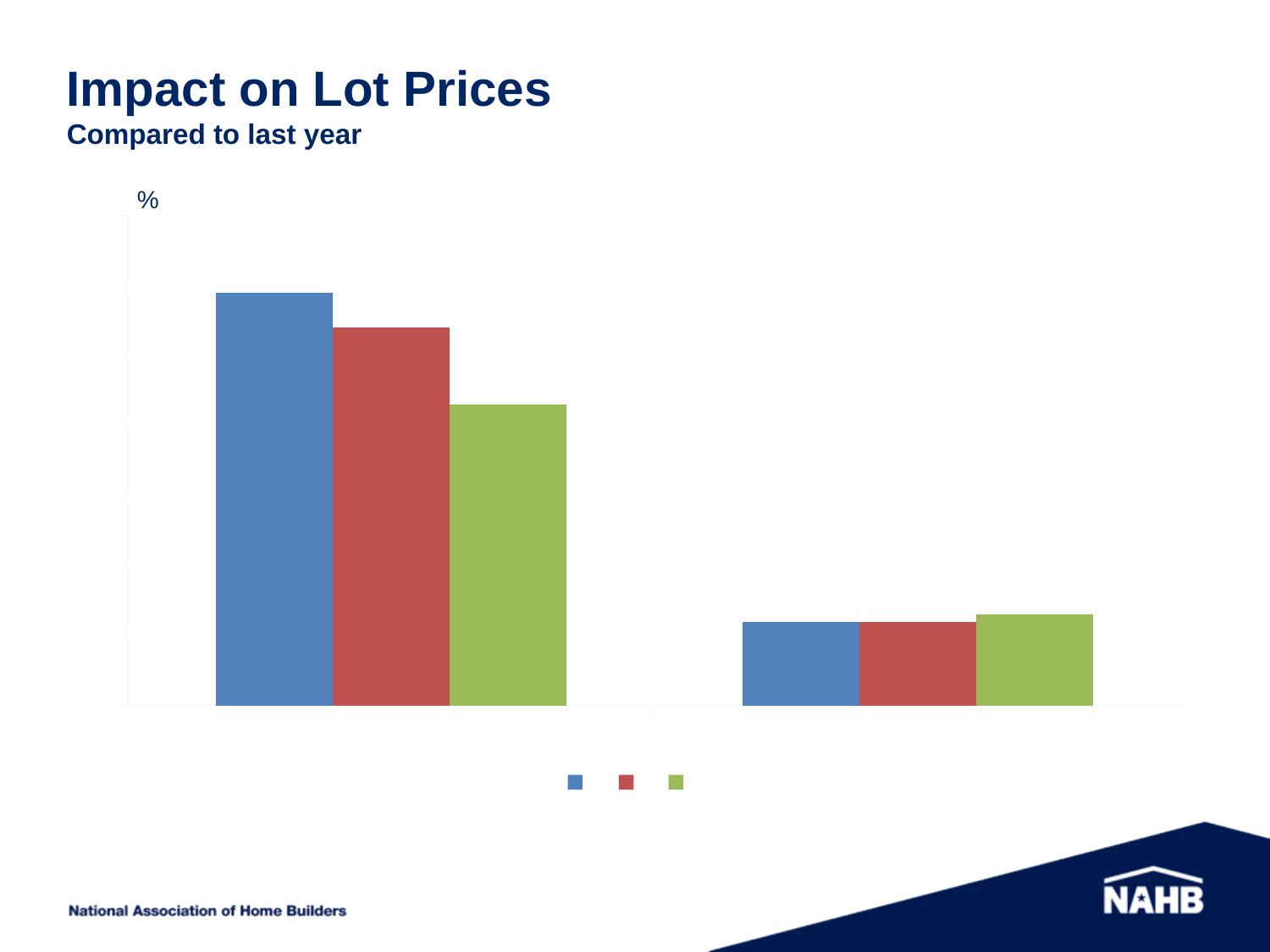

# Impact on Lot Prices Compared to last year
%

### Chart

| Category | A | B | C |
|---|---|---|---|
| Somewhat or substantially higher | 59.0 | 54.0 | 43.0 |
| somewhat or substantially lower | 12.0 | 12.0 | 13.0 |